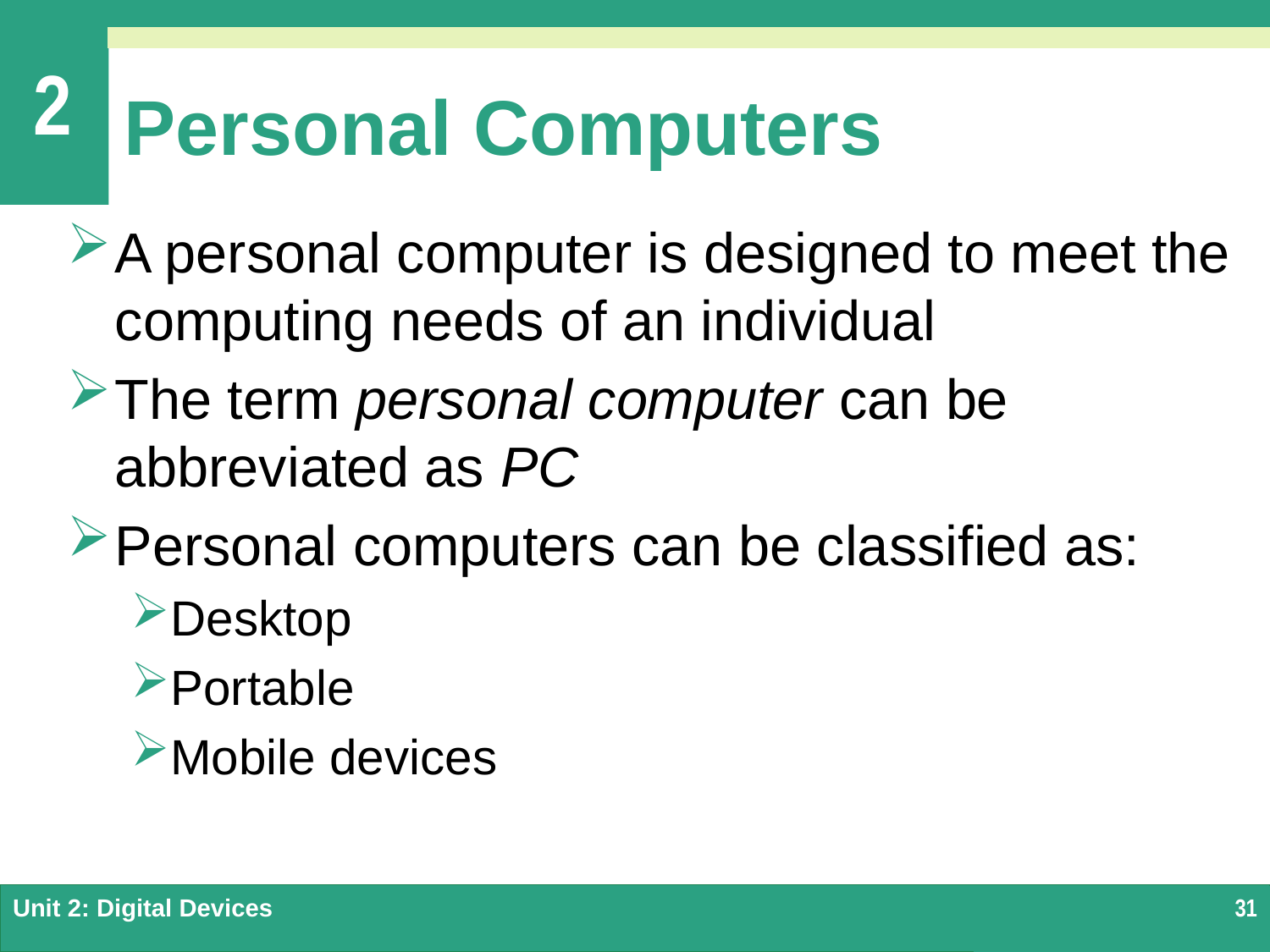

# Personal Computers
A personal computer is designed to meet the computing needs of an individual
The term personal computer can be abbreviated as PC
Personal computers can be classified as:
Desktop
Portable
Mobile devices

Unit 2: Digital Devices
31